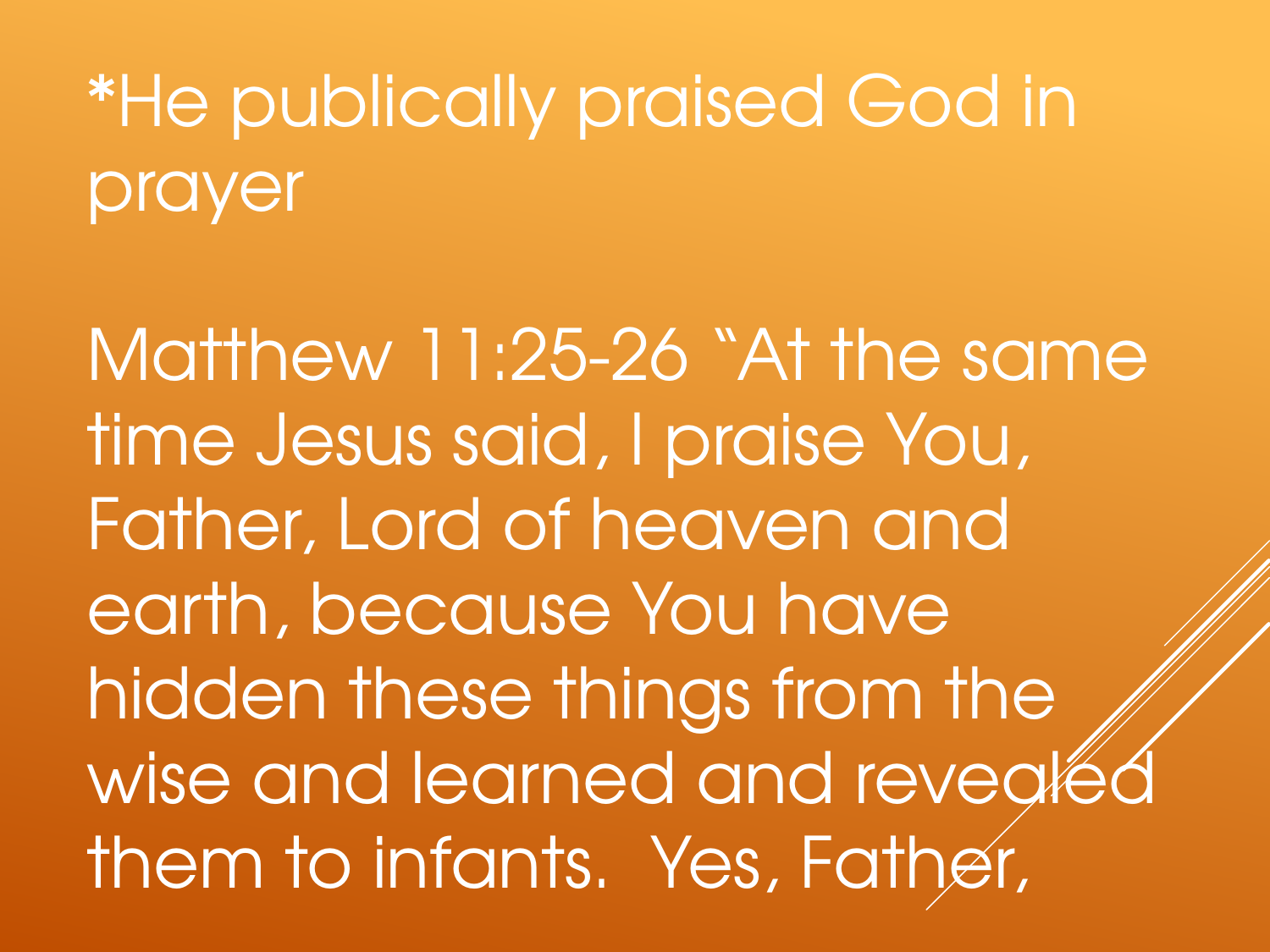

# *He publically praised God in prayer Matthew 11:25-26 “At the same time Jesus said, I praise You, Father, Lord of heaven and earth, because You have hidden these things from the wise and learned and revealed them to infants.  Yes, Father,